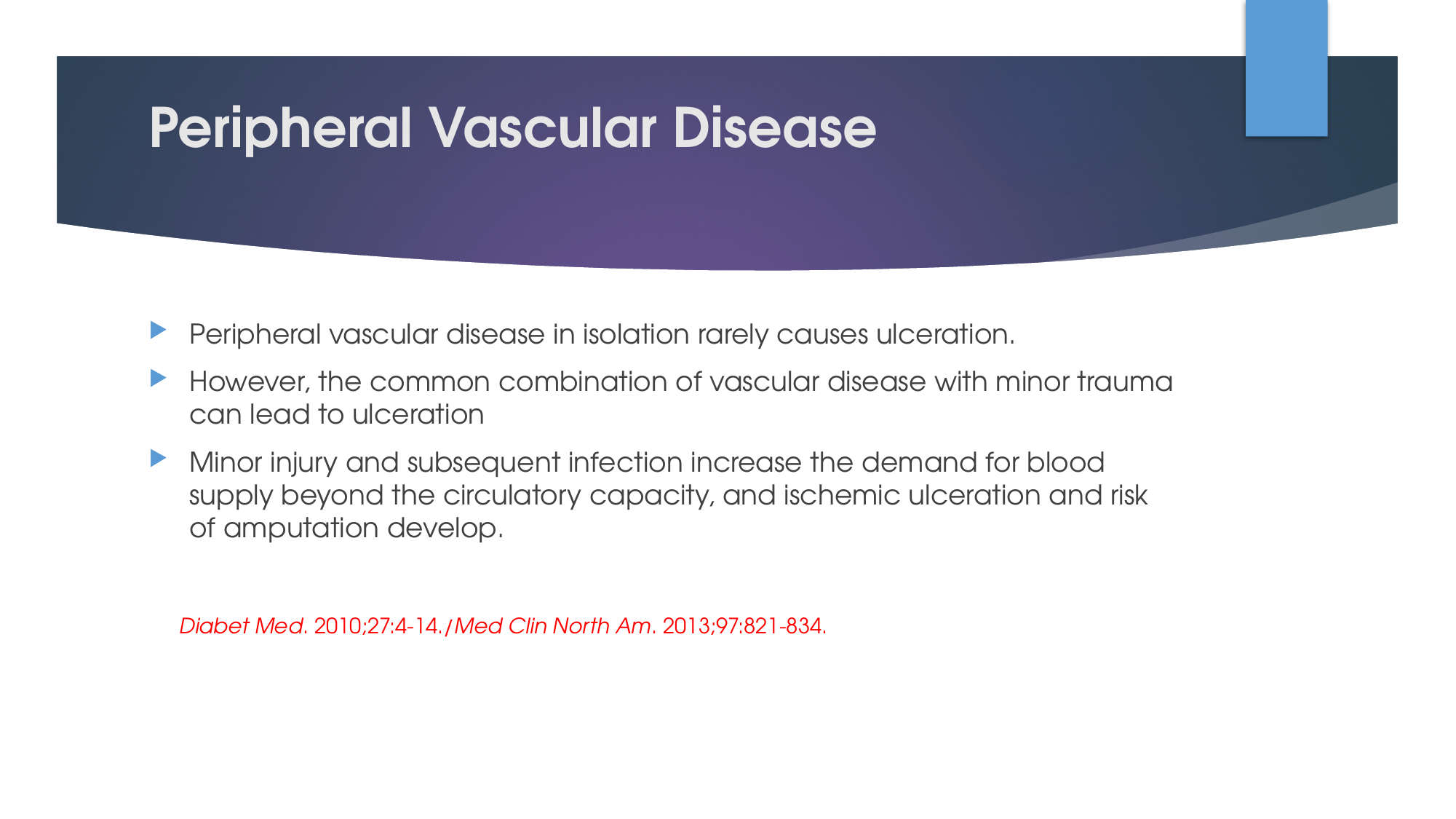

# Peripheral Vascular Disease
Peripheral vascular disease in isolation rarely causes ulceration.
However, the common combination of vascular disease with minor trauma can lead to ulceration
Minor injury and subsequent infection increase the demand for blood supply beyond the circulatory capacity, and ischemic ulceration and risk of amputation develop.

    Diabet Med. 2010;27:4-14./Med Clin North Am. 2013;97:821-834.